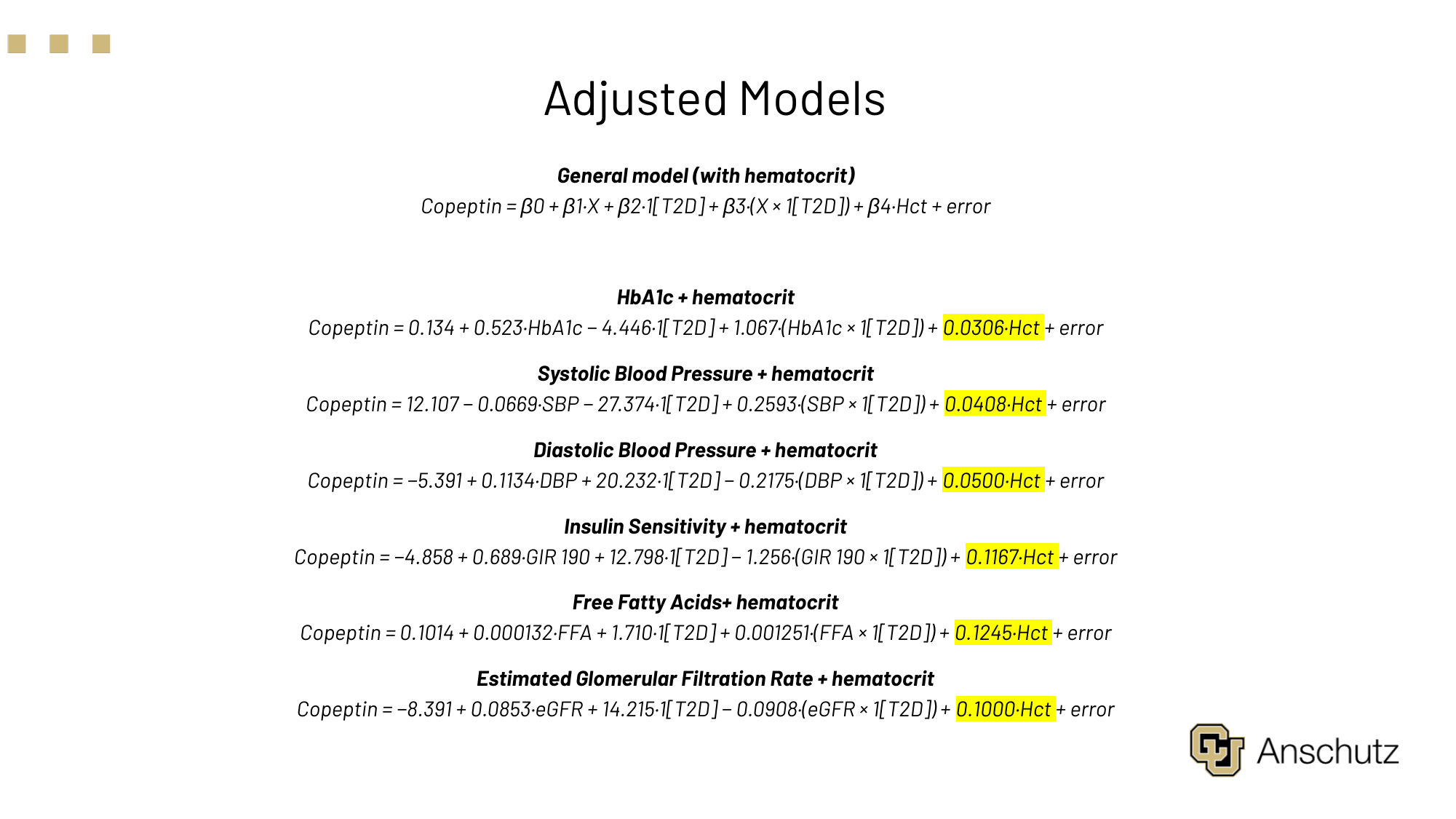

# Adjusted Models
General model (with hematocrit)
Copeptin = β0 + β1·X + β2·1[T2D] + β3·(X × 1[T2D]) + β4·Hct + error

HbA1c + hematocrit
Copeptin = 0.134 + 0.523·HbA1c − 4.446·1[T2D] + 1.067·(HbA1c × 1[T2D]) + 0.0306·Hct + error
Systolic Blood Pressure + hematocrit
Copeptin = 12.107 − 0.0669·SBP − 27.374·1[T2D] + 0.2593·(SBP × 1[T2D]) + 0.0408·Hct + error
Diastolic Blood Pressure + hematocrit
Copeptin = −5.391 + 0.1134·DBP + 20.232·1[T2D] − 0.2175·(DBP × 1[T2D]) + 0.0500·Hct + error
Insulin Sensitivity + hematocrit
Copeptin = −4.858 + 0.689·GIR 190 + 12.798·1[T2D] − 1.256·(GIR 190 × 1[T2D]) + 0.1167·Hct + error
Free Fatty Acids+ hematocrit
Copeptin = 0.1014 + 0.000132·FFA + 1.710·1[T2D] + 0.001251·(FFA × 1[T2D]) + 0.1245·Hct + error
Estimated Glomerular Filtration Rate + hematocrit
Copeptin = −8.391 + 0.0853·eGFR + 14.215·1[T2D] − 0.0908·(eGFR × 1[T2D]) + 0.1000·Hct + error